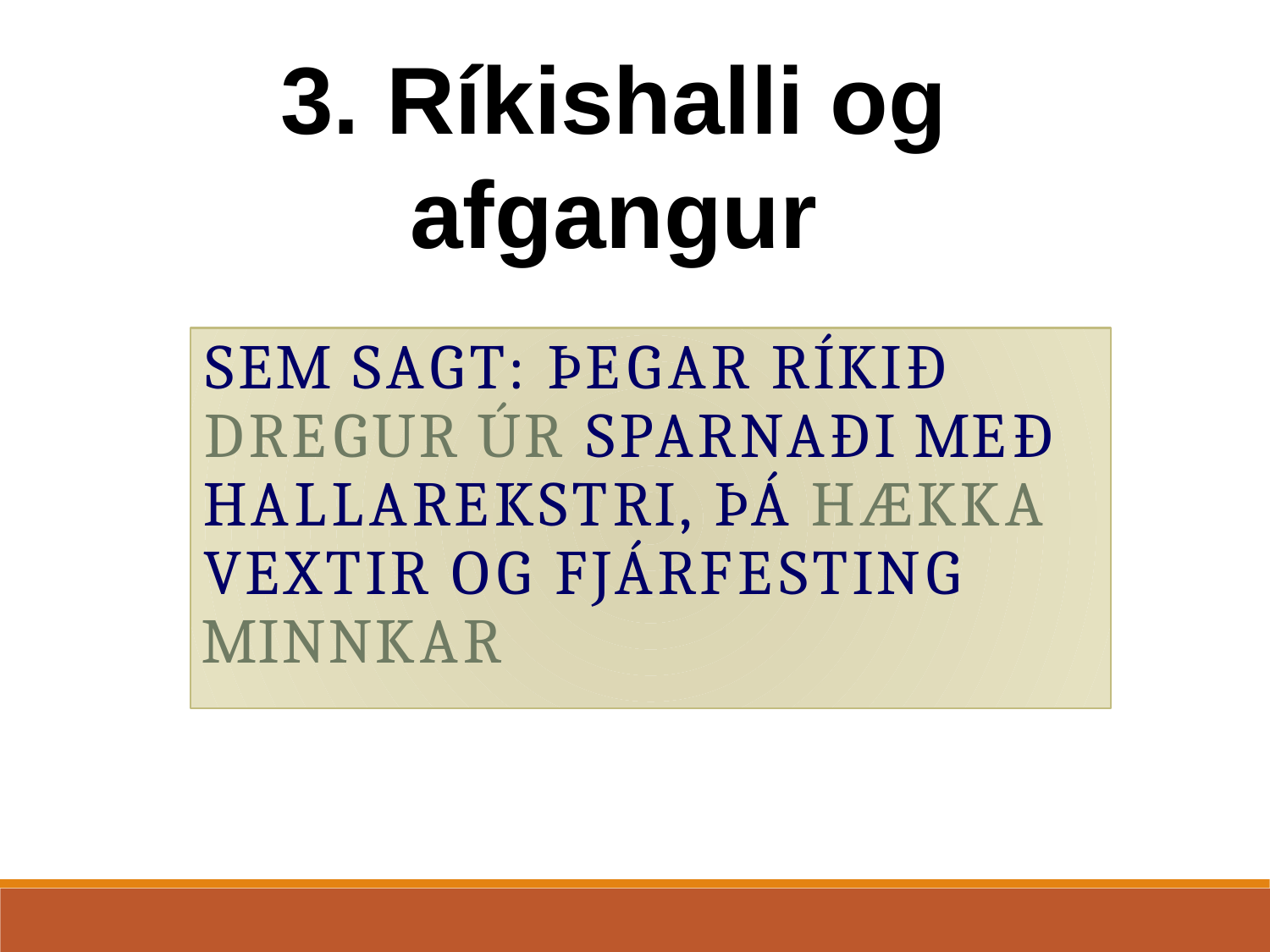

3. Ríkishalli og afgangur
Sem sagt: Þegar ríkið dregur úr sparnaði með hallarekstri, þá hækka vextir og fjárfesting minnkar